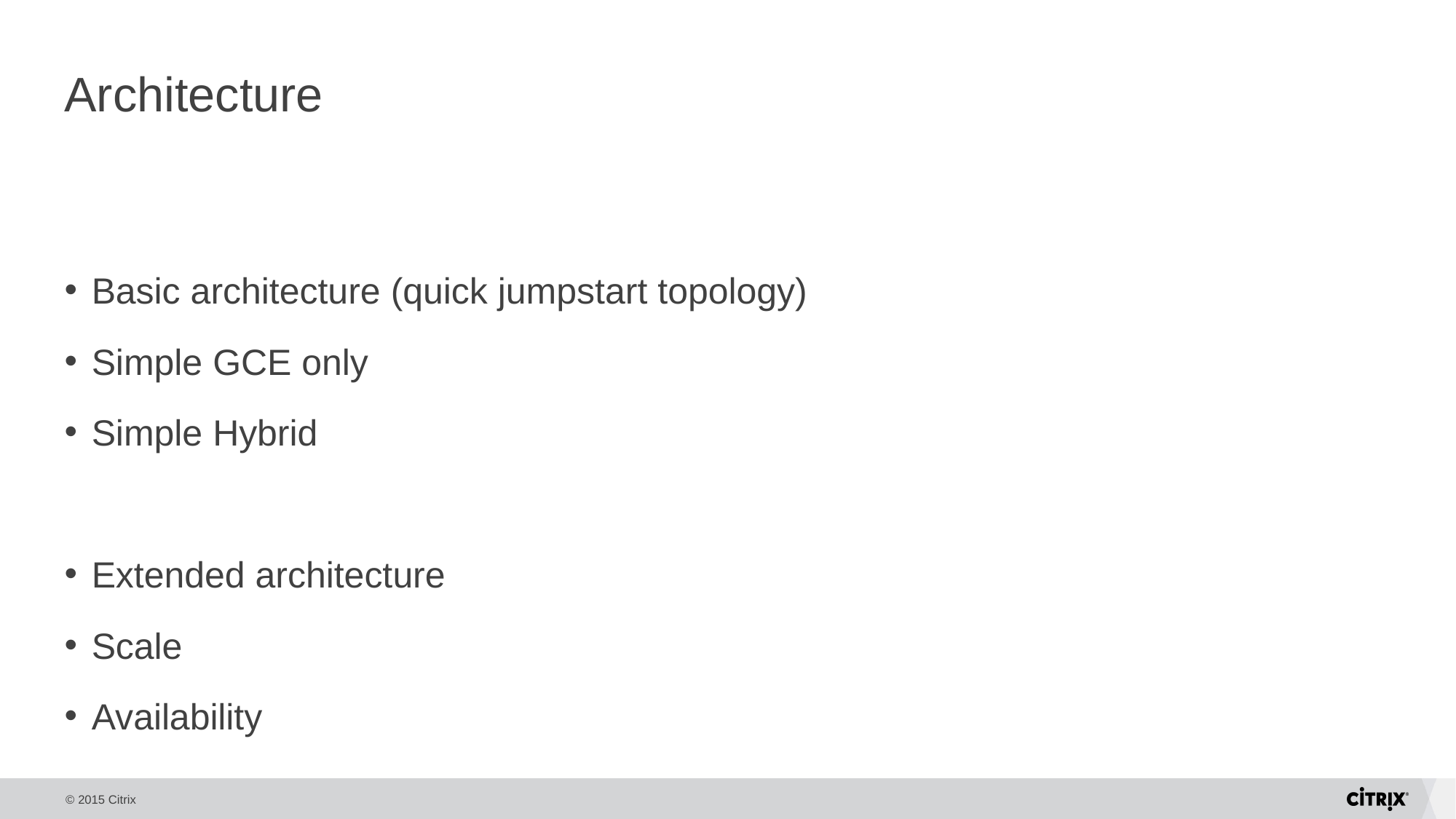

# Architecture

Basic architecture (quick jumpstart topology)
Simple GCE only
Simple Hybrid

Extended architecture
Scale
Availability